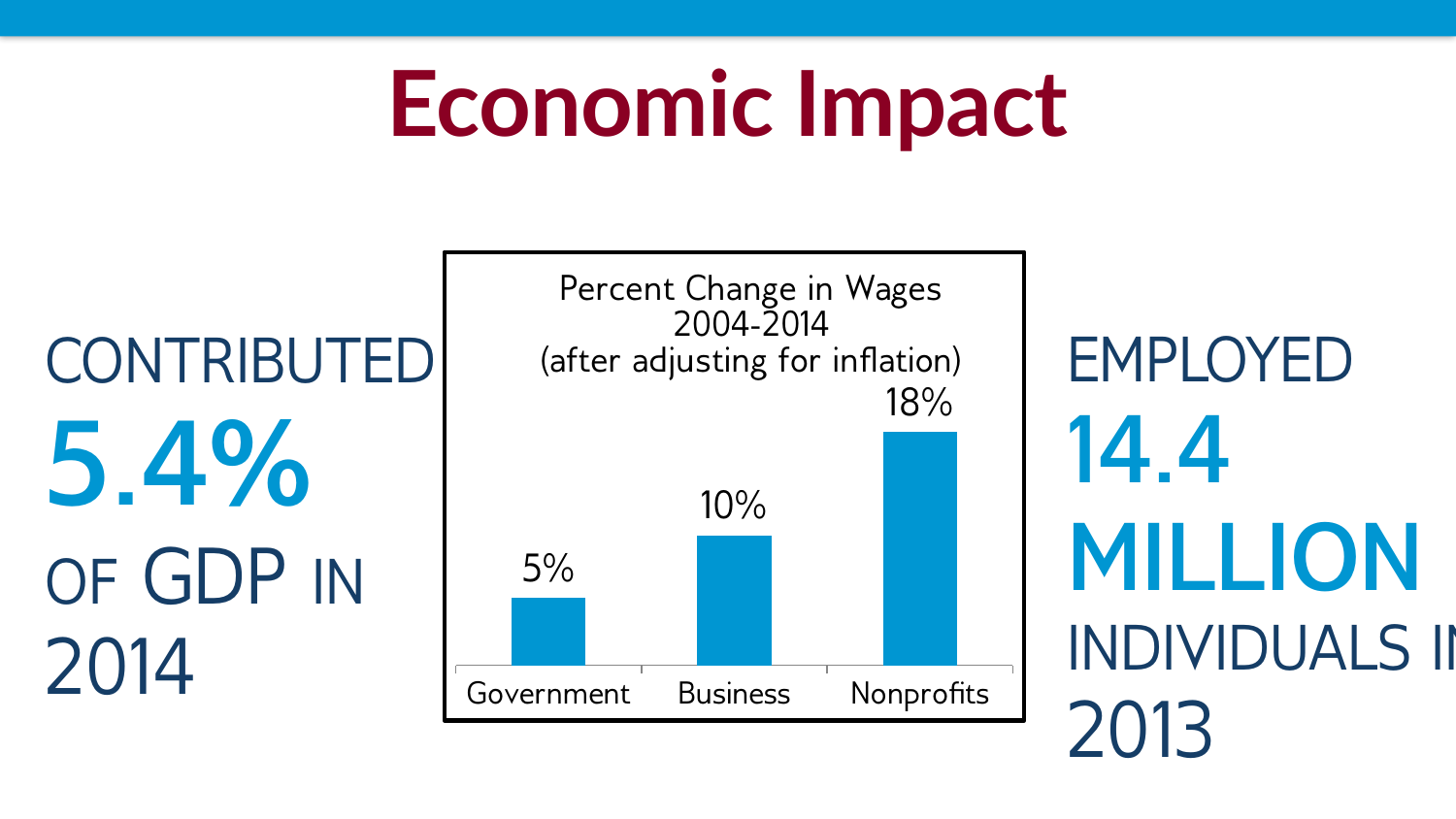

# Economic Impact

### Chart: Percent Change in Wages 2004-2014
(after adjusting for inflation)

| Category | Percent Change in Wages from 2003-2013 |
|---|---|
| Government | 0.0527201277232019 |
| Business | 0.10125597658716 |
| Nonprofits | 0.18139659280867 |
Employed
14.4 million
Individuals in 2013

Contributed
5.4%
of GDP in 2014